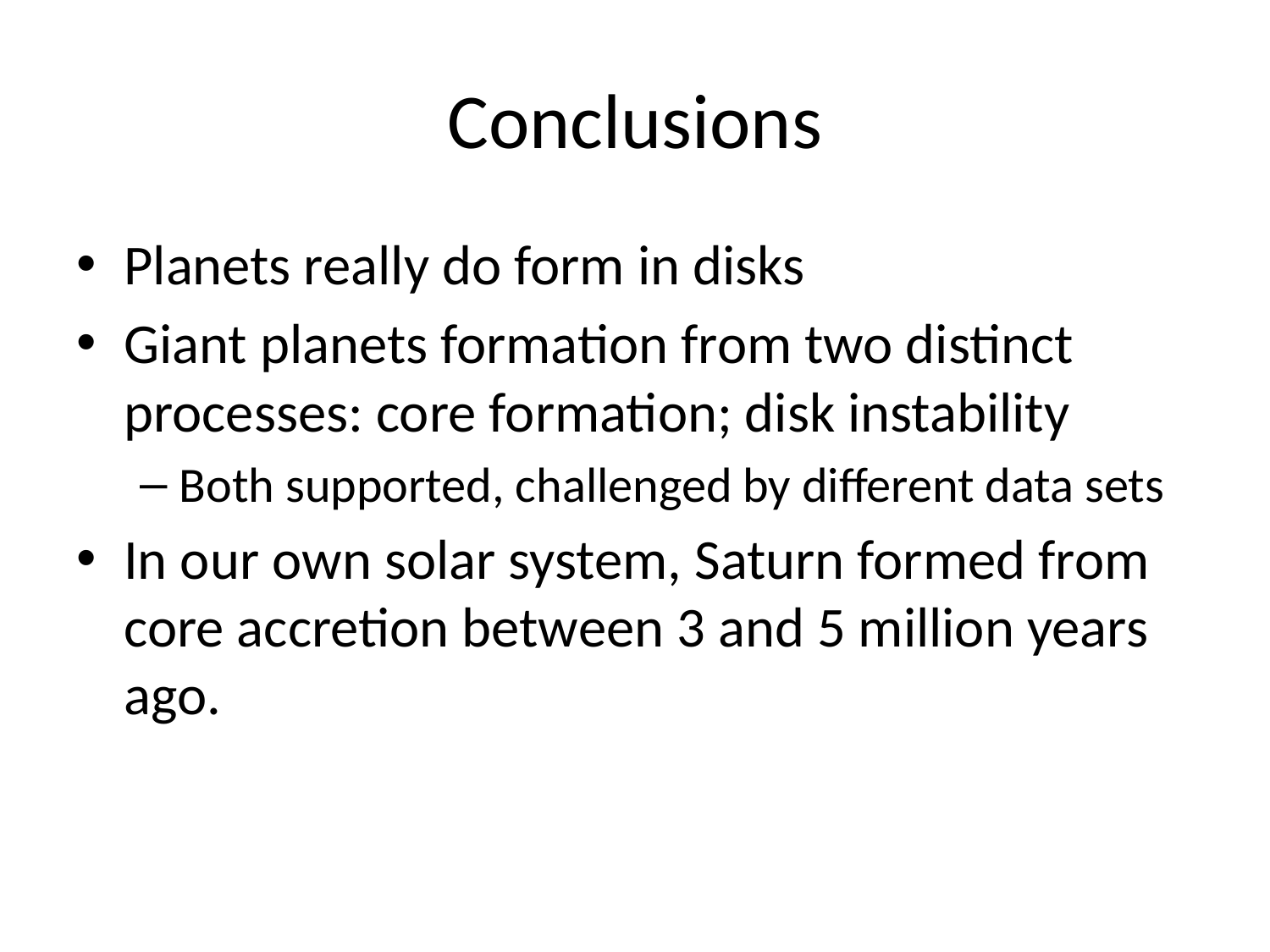

# Conclusions
Planets really do form in disks
Giant planets formation from two distinct processes: core formation; disk instability
Both supported, challenged by different data sets
In our own solar system, Saturn formed from core accretion between 3 and 5 million years ago.